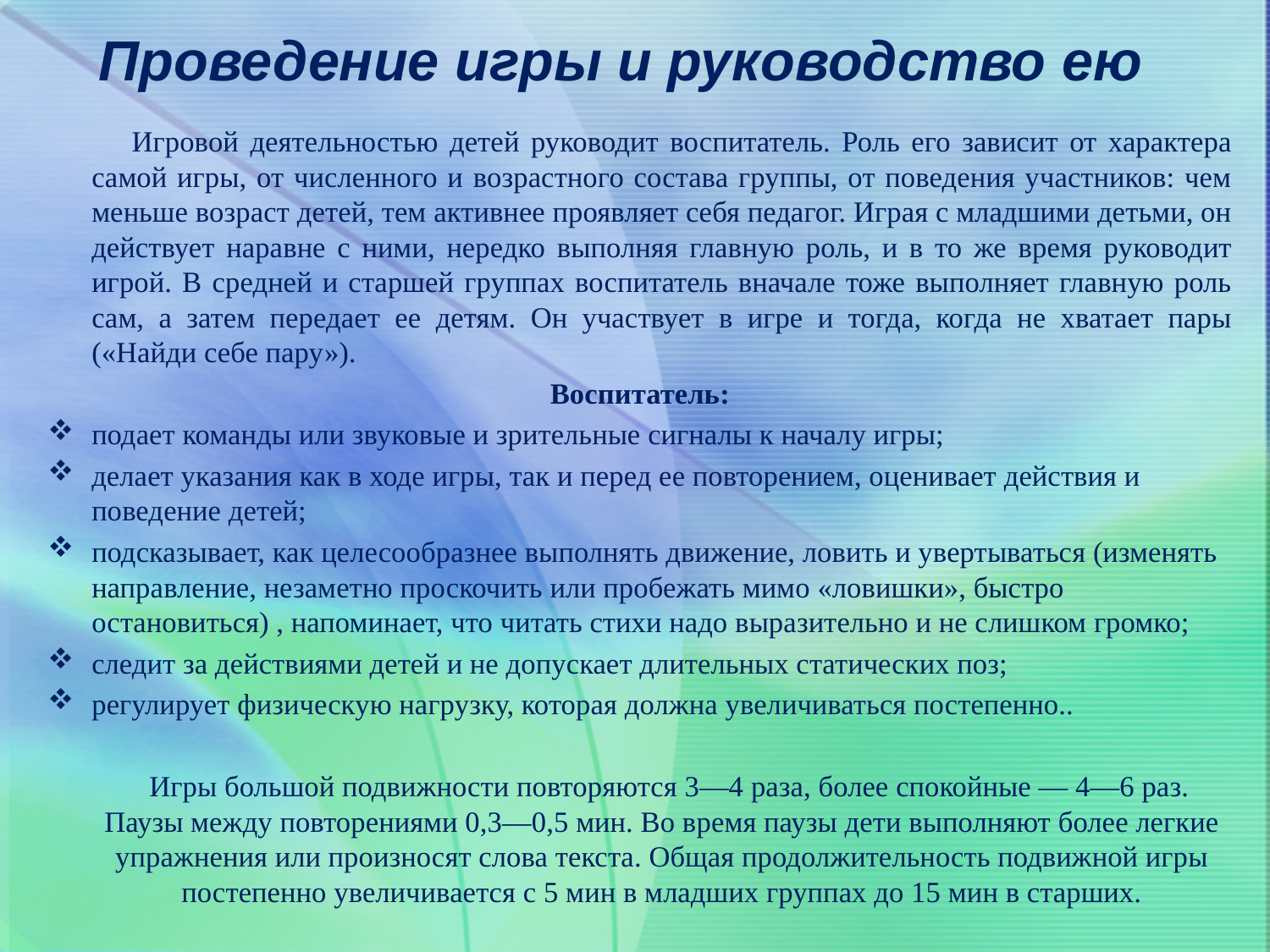

# Проведение игры и руководство ею
         Игровой деятельностью детей руководит воспитатель. Роль его зависит от характера самой игры, от численного и возрастного состава группы, от поведения участников: чем меньше возраст детей, тем активнее проявляет себя педагог. Играя с младшими детьми, он действует наравне с ними, нередко выполняя главную роль, и в то же время руководит игрой. В средней и старшей группах воспитатель вначале тоже выполняет главную роль сам, а затем передает ее детям. Он участвует в игре и тогда, когда не хватает пары («Найди себе пару»).
Воспитатель:
подает команды или звуковые и зрительные сигналы к началу игры;
делает указания как в ходе игры, так и перед ее повторением, оценивает действия и поведение детей;
подсказывает, как целесообразнее выполнять движение, ловить и увертываться (изменять направление, незаметно проскочить или пробежать мимо «ловишки», быстро остановиться) , напоминает, что читать стихи надо выразительно и не слишком громко;
следит за действиями детей и не допускает длительных статических поз;
регулирует физическую нагрузку, которая должна увеличиваться постепенно..

        Игры большой подвижности повторяются 3—4 раза, более спокойные — 4—6 раз. Паузы между повторениями 0,3—0,5 мин. Во время паузы дети выполняют более легкие упражнения или произносят слова текста. Общая продолжительность подвижной игры постепенно увеличивается с 5 мин в младших группах до 15 мин в старших.